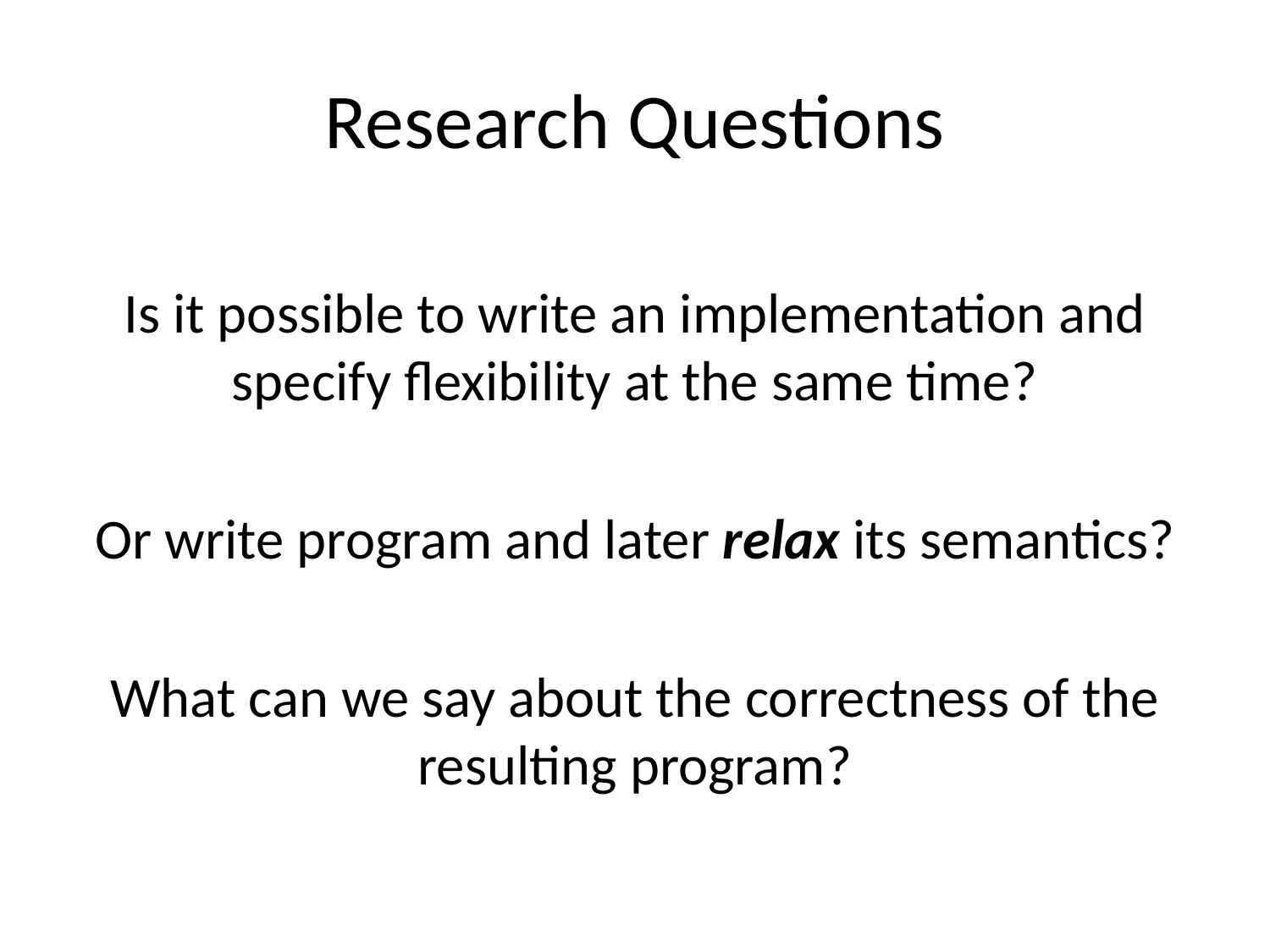

# Research Questions
Is it possible to write an implementation and specify flexibility at the same time?

Or write program and later relax its semantics?

What can we say about the correctness of the resulting program?